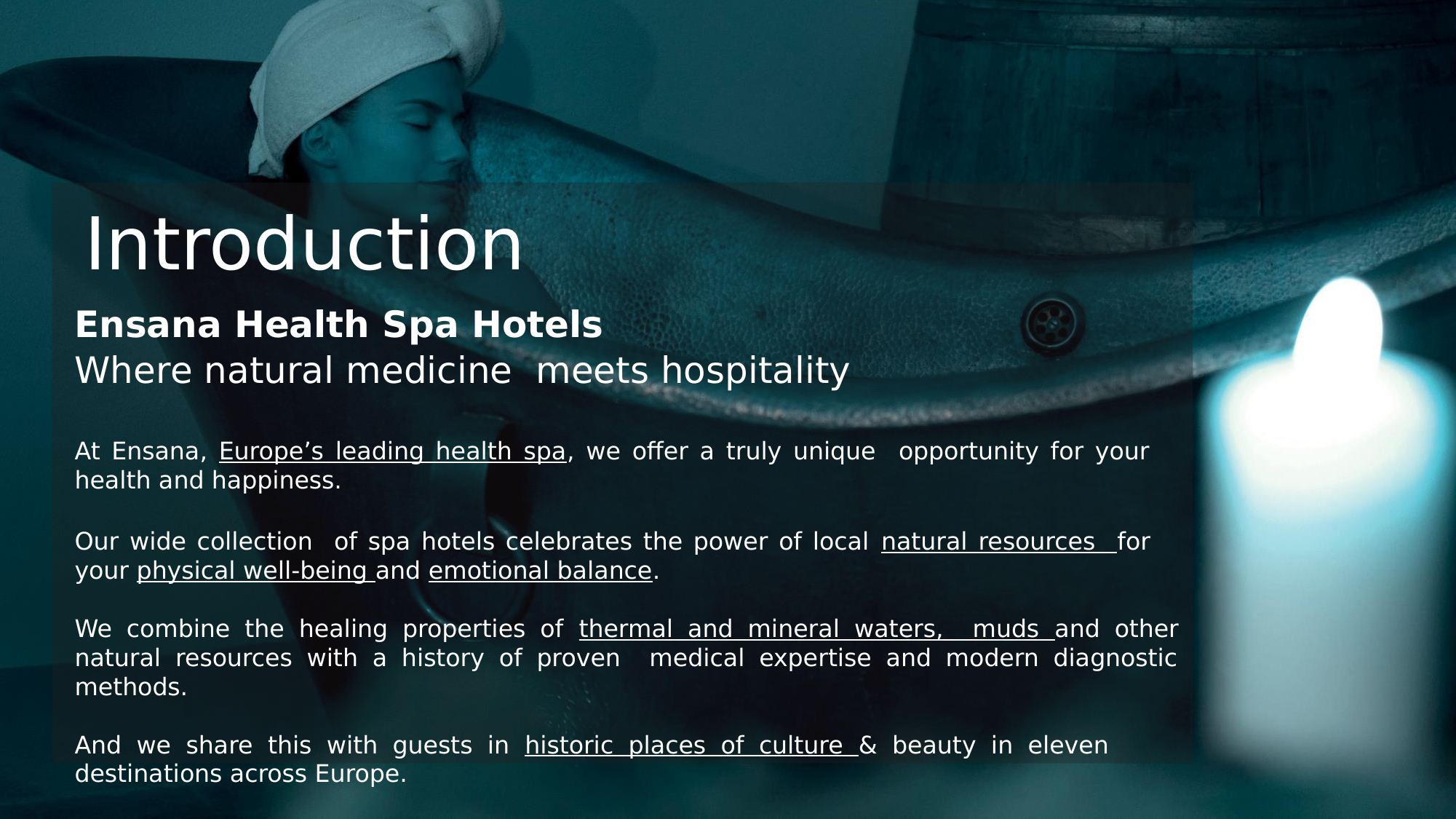

Introduction
Ensana Health Spa Hotels
Where natural medicine  meets hospitality
At Ensana, Europe’s leading health spa, we offer a truly unique  opportunity for your health and happiness.

Our wide collection  of spa hotels celebrates the power of local natural resources  for your physical well-being and emotional balance.

We combine the healing properties of thermal and mineral waters,  muds and other natural resources with a history of proven  medical expertise and modern diagnostic methods.

And we share this with guests in historic places of culture & beauty in eleven destinations across Europe.

2